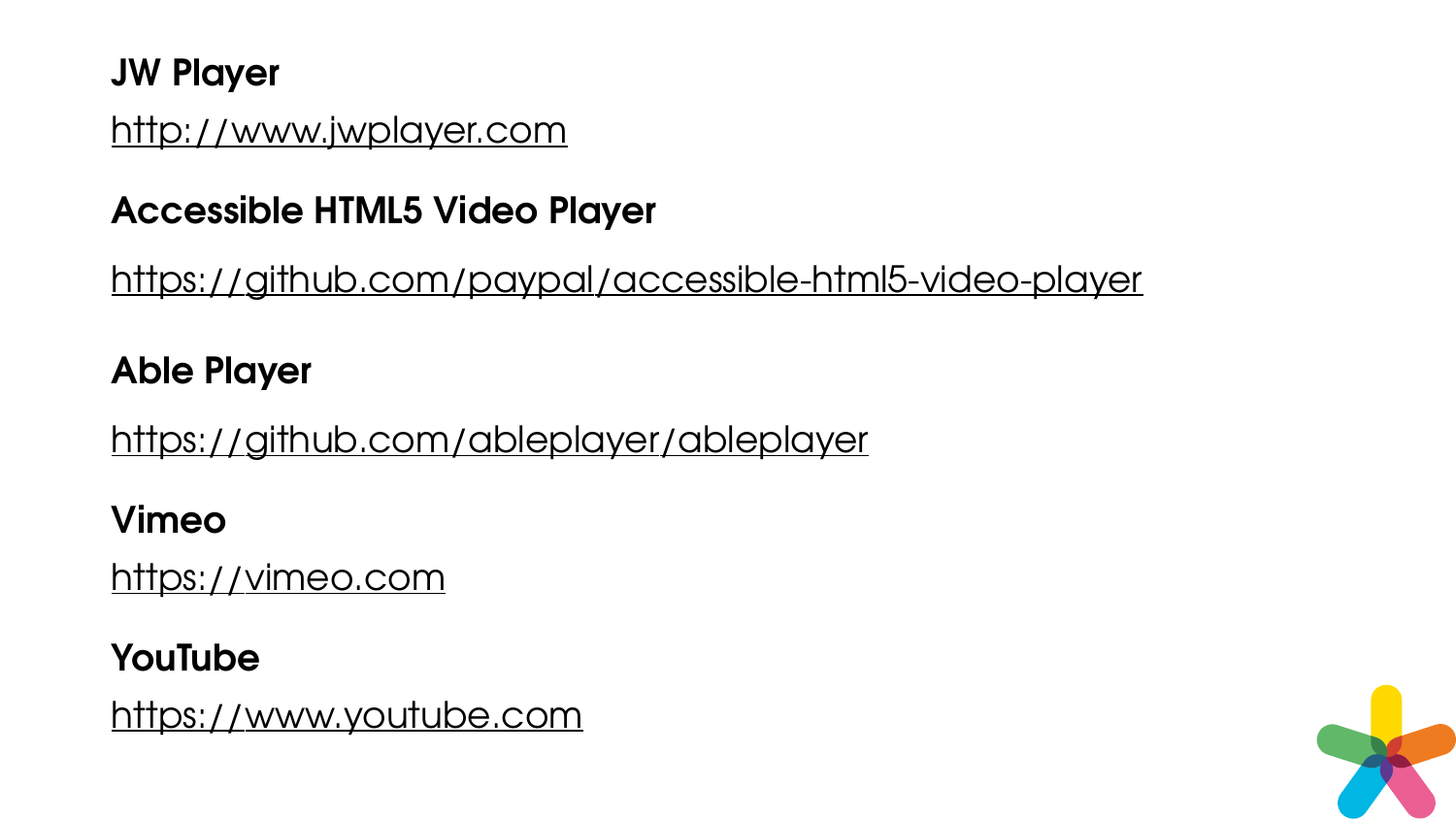

JW Player
http://www.jwplayer.com
Accessible HTML5 Video Player
https://github.com/paypal/accessible-html5-video-player
Able Player
https://github.com/ableplayer/ableplayer
Vimeo
https://vimeo.com
YouTube
https://www.youtube.com